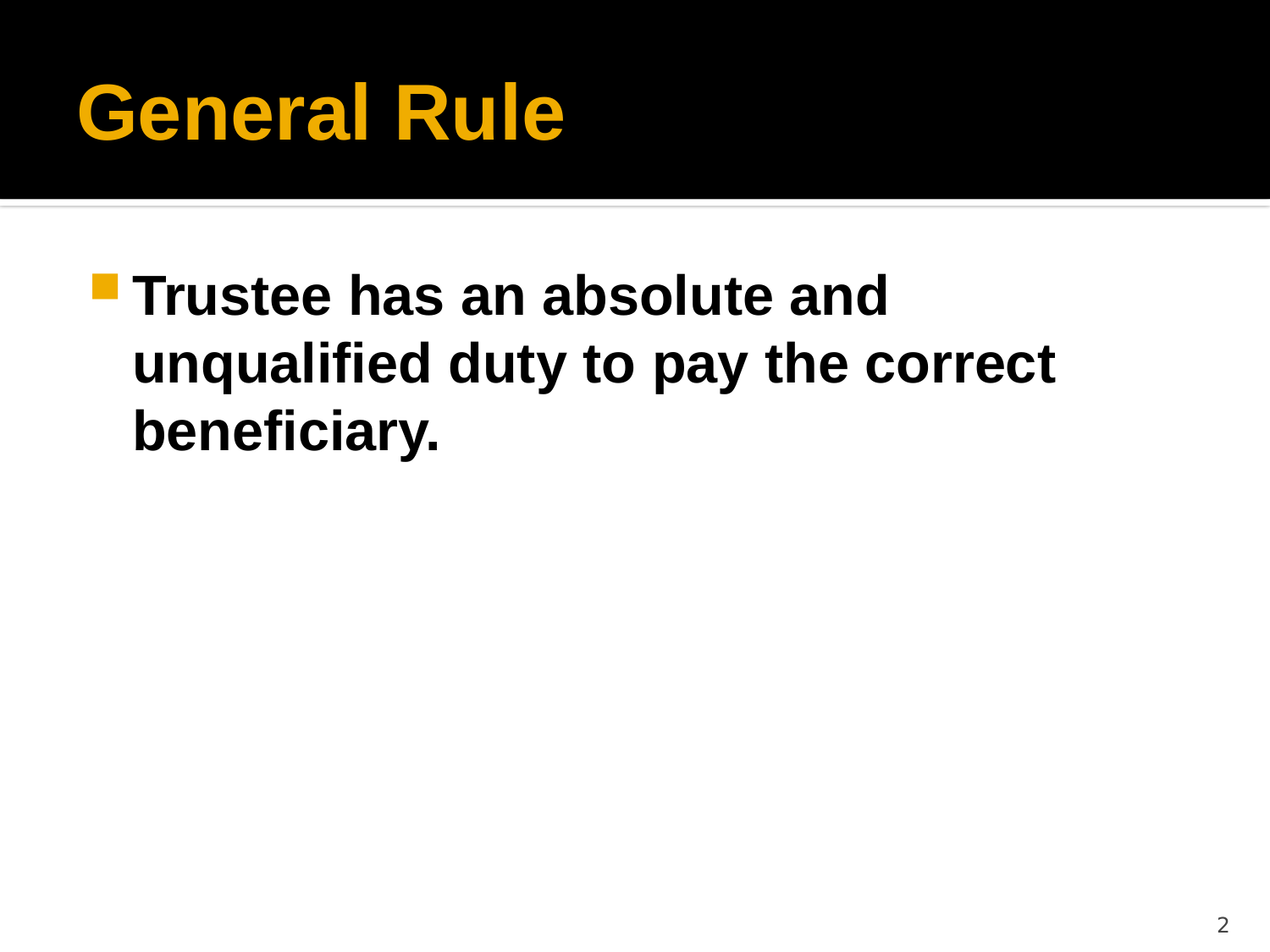

# General Rule
Trustee has an absolute and unqualified duty to pay the correct beneficiary.
2